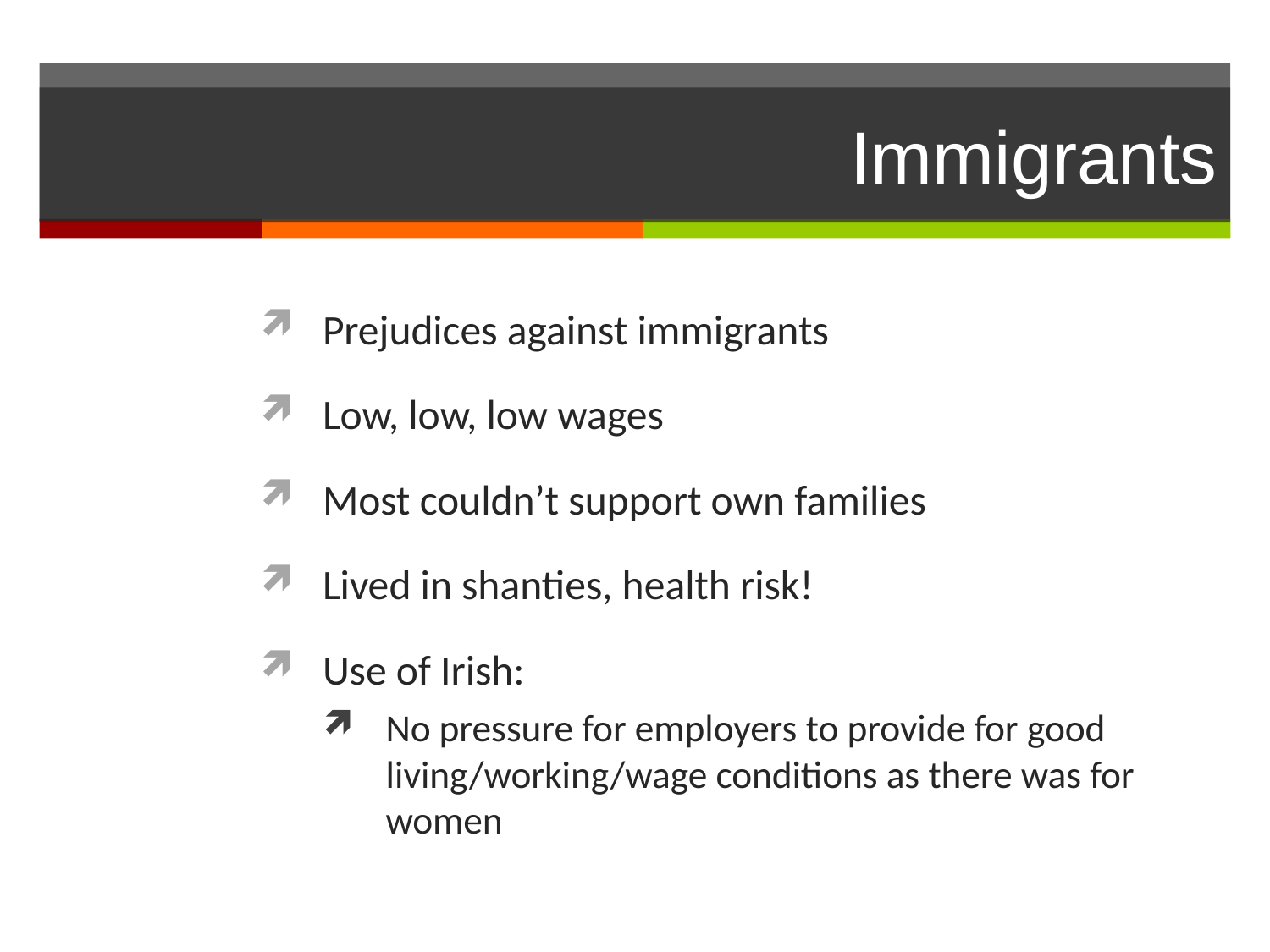

# Immigrants
Prejudices against immigrants
Low, low, low wages
Most couldn’t support own families
Lived in shanties, health risk!
Use of Irish:
No pressure for employers to provide for good living/working/wage conditions as there was for women